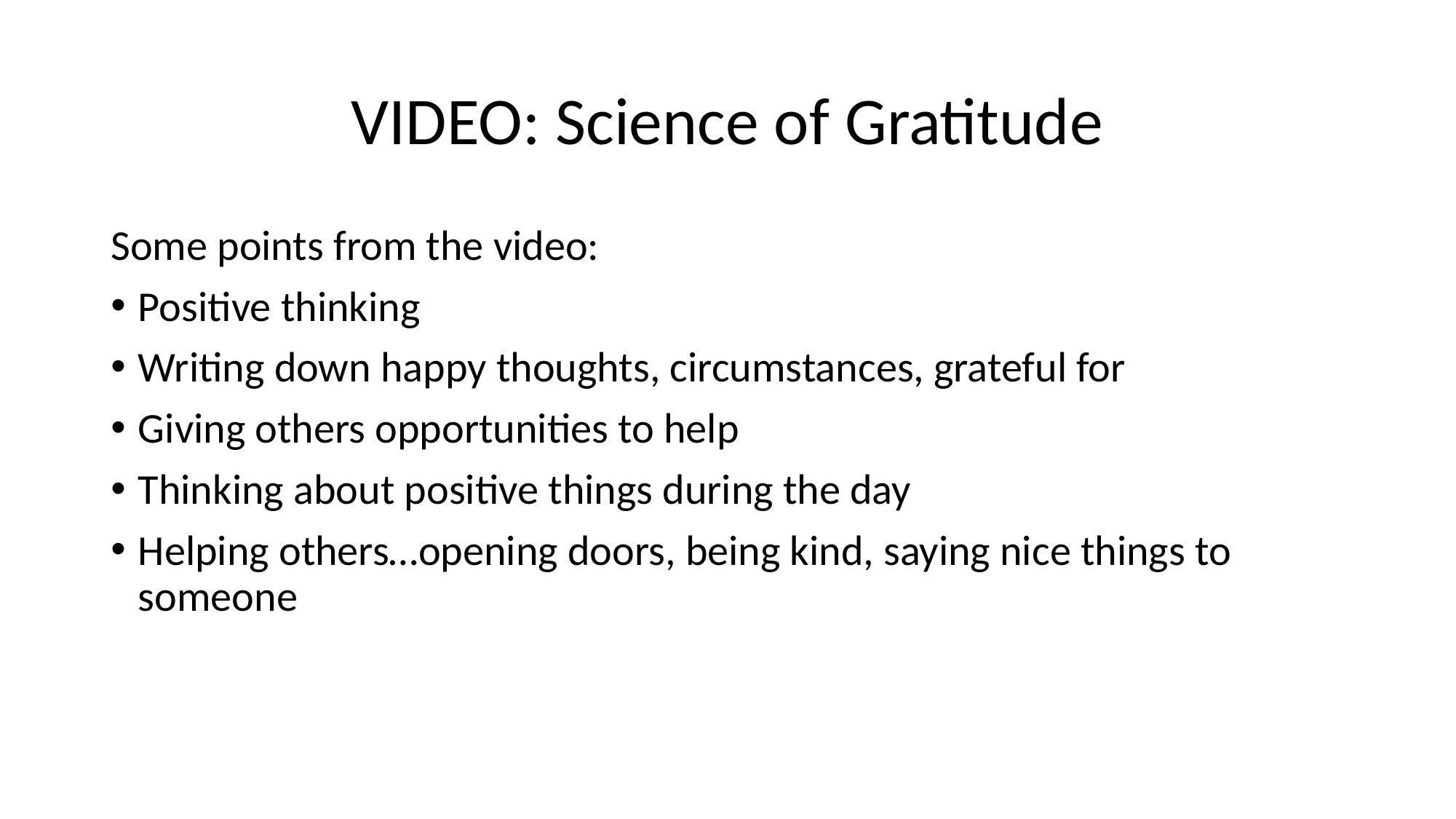

# VIDEO: Science of Gratitude
Some points from the video:
Positive thinking
Writing down happy thoughts, circumstances, grateful for
Giving others opportunities to help
Thinking about positive things during the day
Helping others…opening doors, being kind, saying nice things to someone